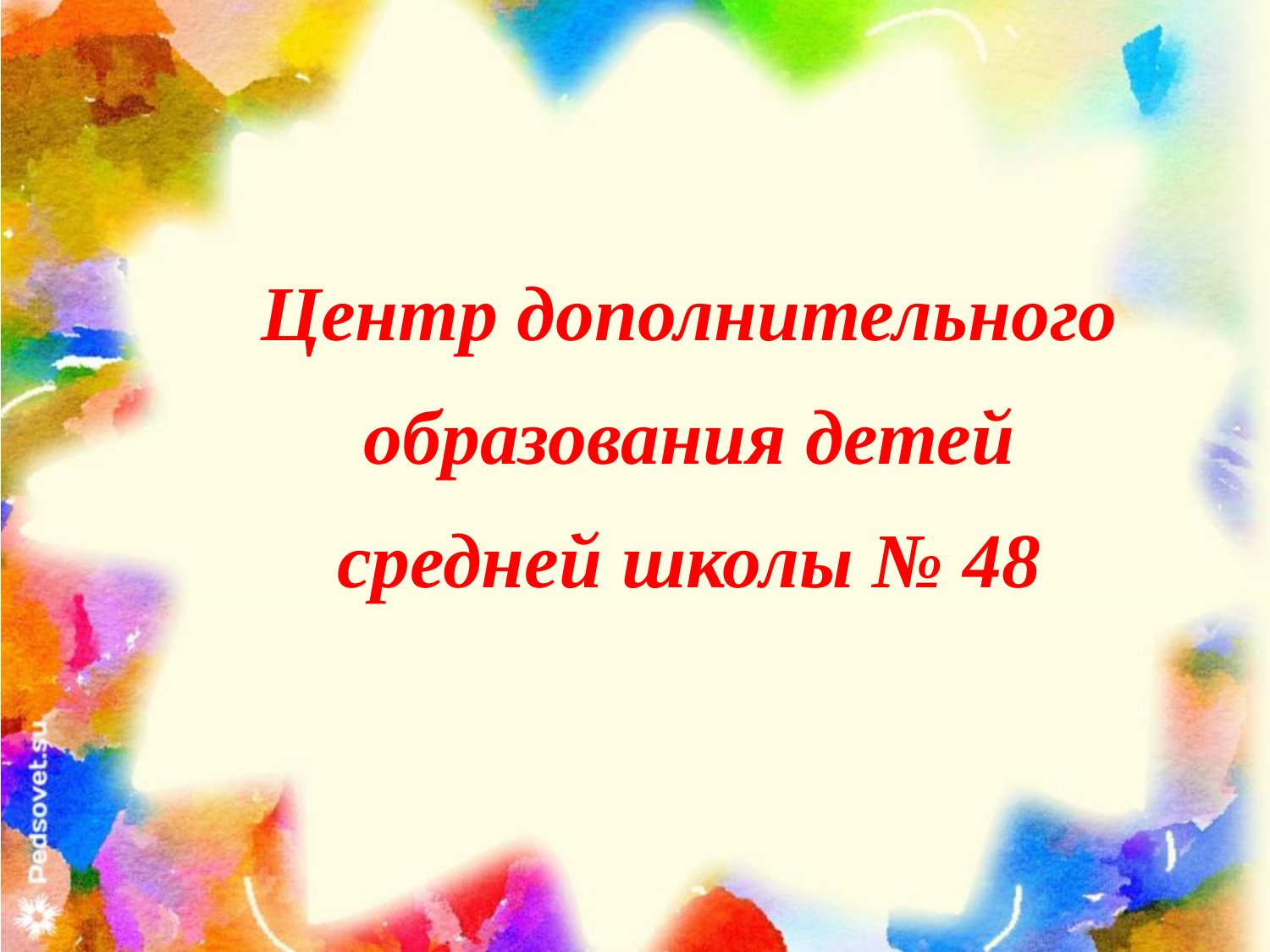

Центр дополнительного образования детей средней школы № 48